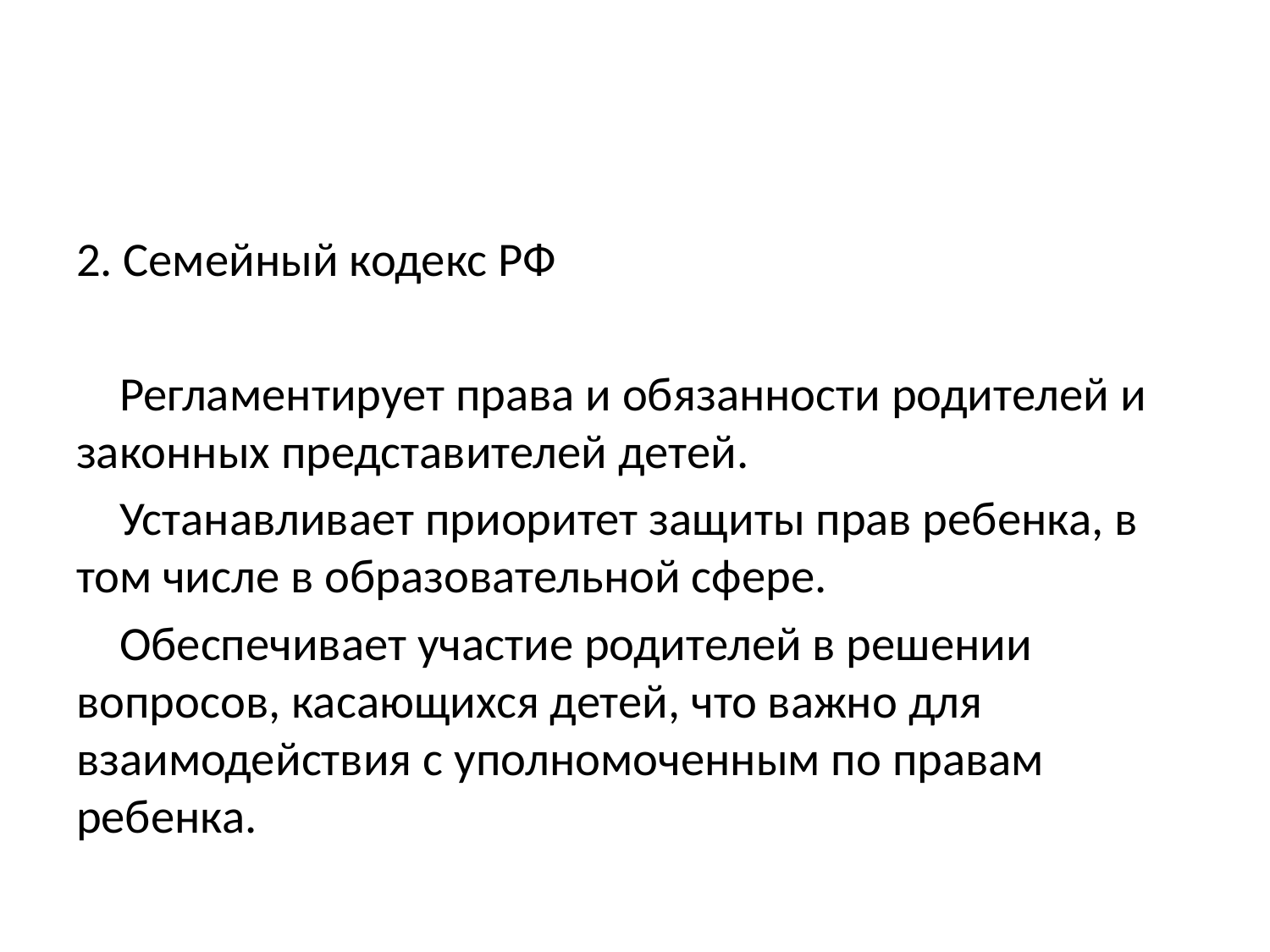

#
2. Семейный кодекс РФ

    Регламентирует права и обязанности родителей и законных представителей детей.
    Устанавливает приоритет защиты прав ребенка, в том числе в образовательной сфере.
    Обеспечивает участие родителей в решении вопросов, касающихся детей, что важно для взаимодействия с уполномоченным по правам ребенка.